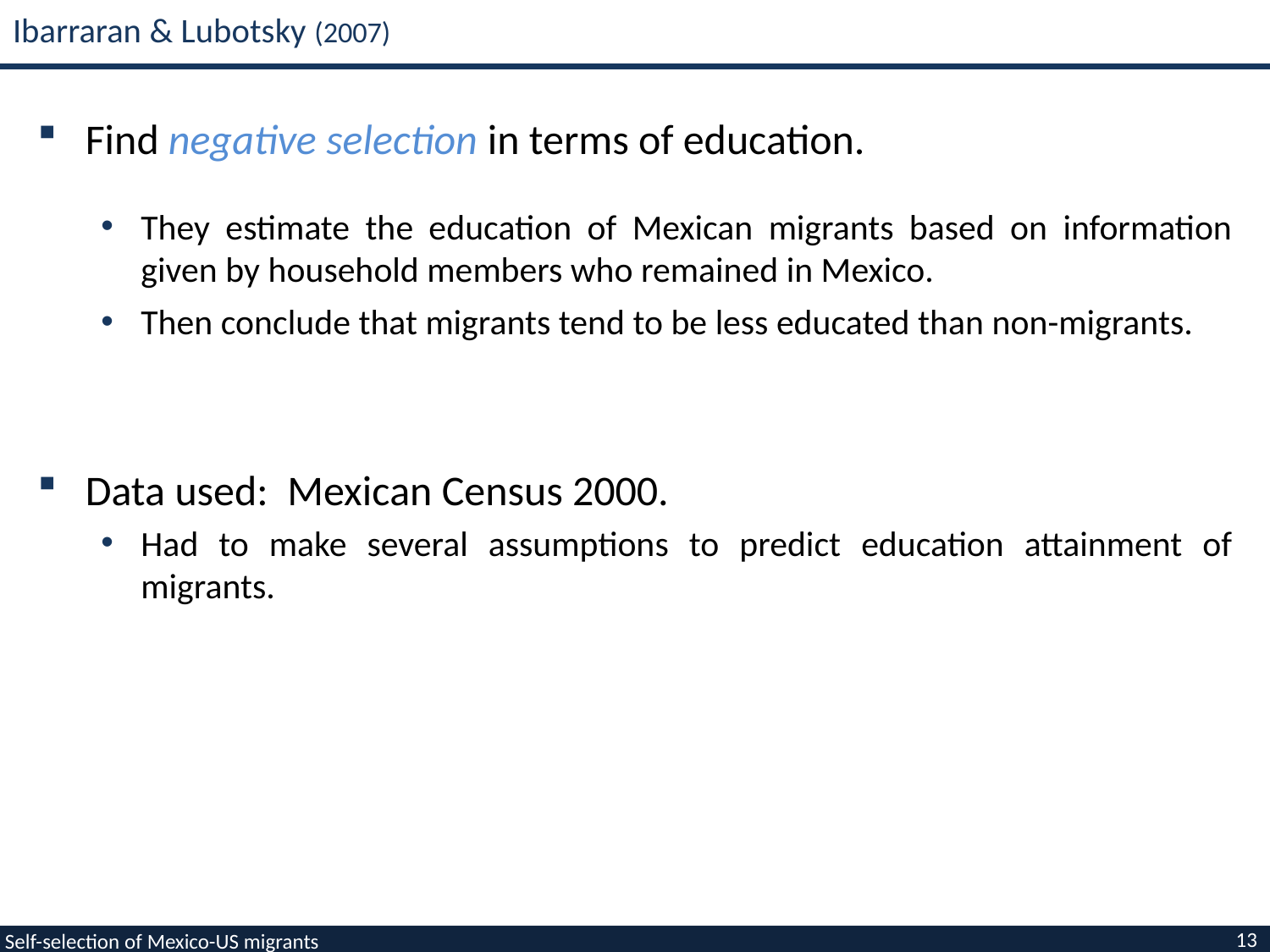

# Ibarraran & Lubotsky (2007)
Find negative selection in terms of education.

They estimate the education of Mexican migrants based on information given by household members who remained in Mexico.
Then conclude that migrants tend to be less educated than non-migrants.

Data used:  Mexican Census 2000.
Had to make several assumptions to predict education attainment of migrants.
13
Self-selection of Mexico-US migrants